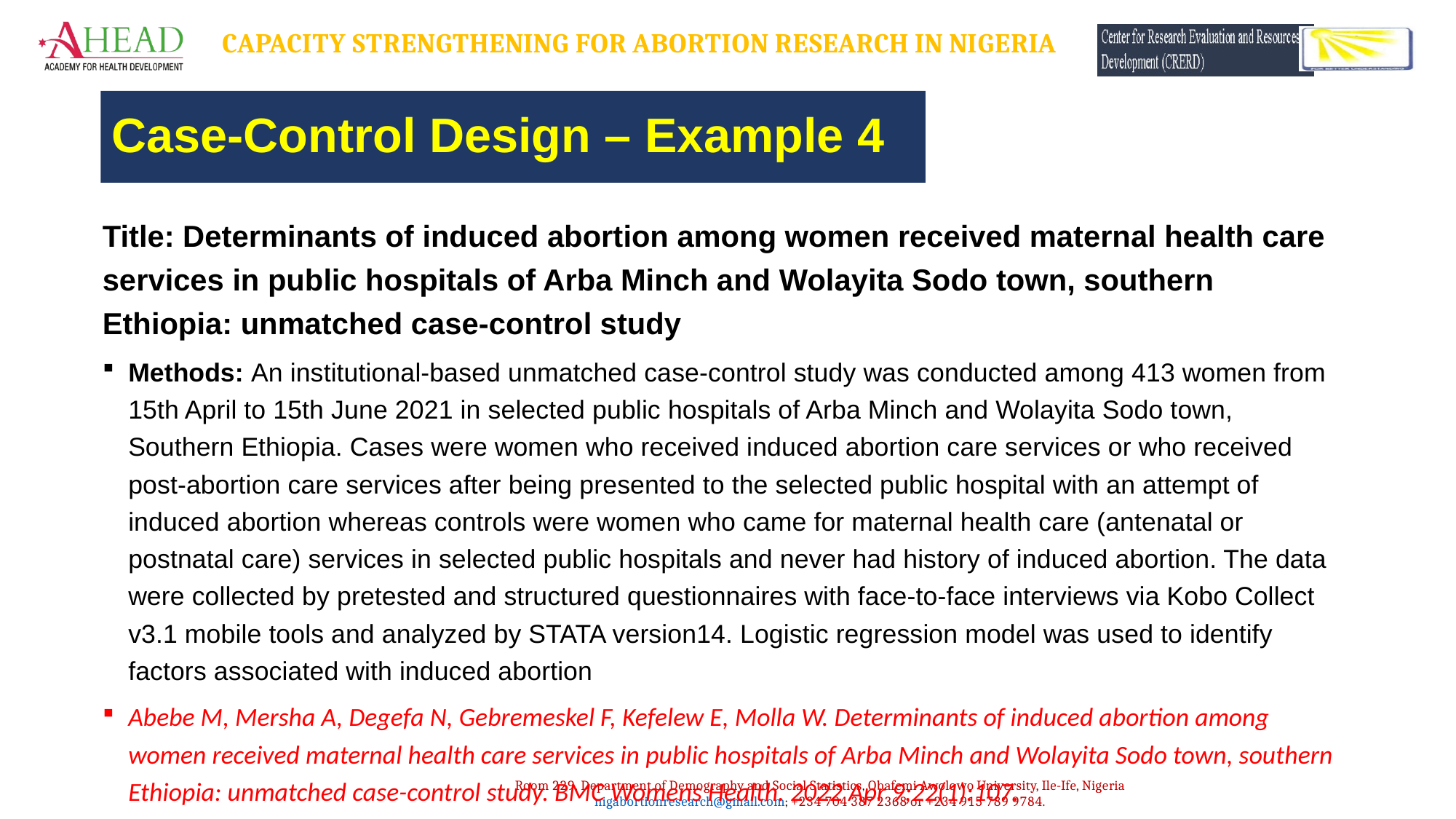

# Case-Control Design – Example 4
Title: Determinants of induced abortion among women received maternal health care services in public hospitals of Arba Minch and Wolayita Sodo town, southern Ethiopia: unmatched case-control study
Methods: An institutional-based unmatched case-control study was conducted among 413 women from 15th April to 15th June 2021 in selected public hospitals of Arba Minch and Wolayita Sodo town, Southern Ethiopia. Cases were women who received induced abortion care services or who received post-abortion care services after being presented to the selected public hospital with an attempt of induced abortion whereas controls were women who came for maternal health care (antenatal or postnatal care) services in selected public hospitals and never had history of induced abortion. The data were collected by pretested and structured questionnaires with face-to-face interviews via Kobo Collect v3.1 mobile tools and analyzed by STATA version14. Logistic regression model was used to identify factors associated with induced abortion
Abebe M, Mersha A, Degefa N, Gebremeskel F, Kefelew E, Molla W. Determinants of induced abortion among women received maternal health care services in public hospitals of Arba Minch and Wolayita Sodo town, southern Ethiopia: unmatched case-control study. BMC Womens Health. 2022 Apr 9;22(1):107.